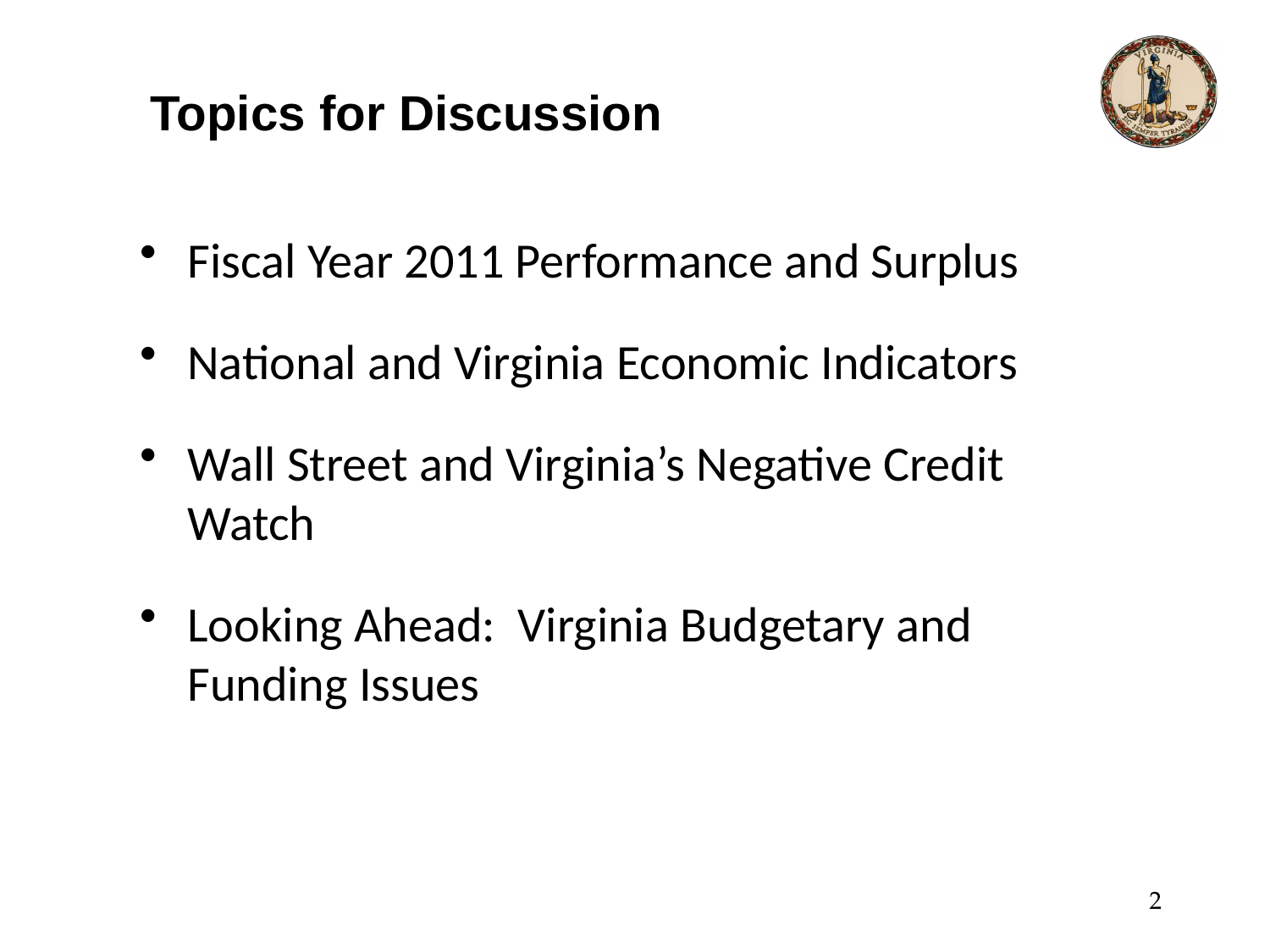

# Topics for Discussion
Fiscal Year 2011 Performance and Surplus
National and Virginia Economic Indicators
Wall Street and Virginia’s Negative Credit Watch
Looking Ahead:  Virginia Budgetary and Funding Issues
2